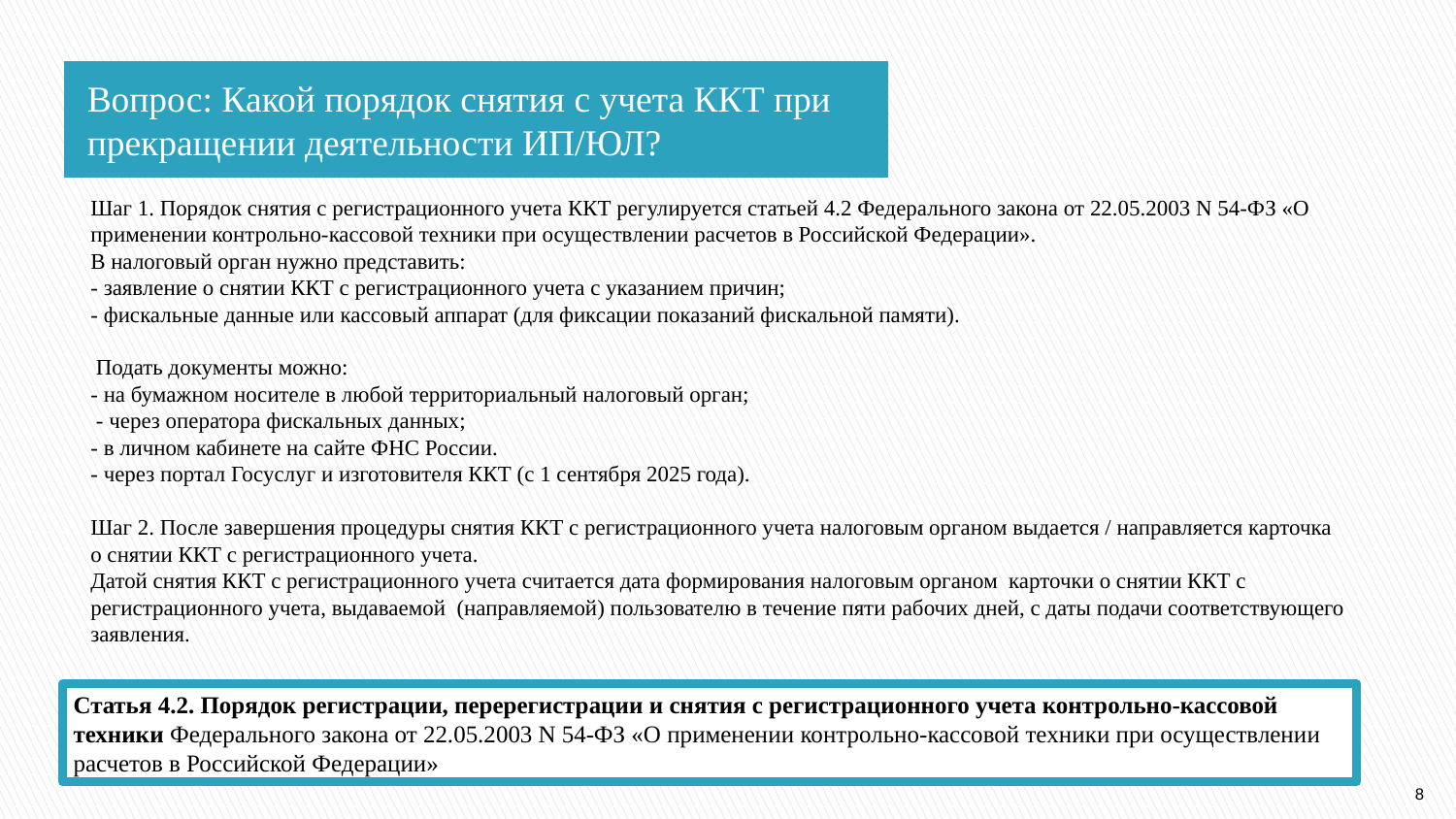

Вопрос: Какой порядок снятия с учета ККТ при прекращении деятельности ИП/ЮЛ?
Шаг 1. Порядок снятия с регистрационного учета ККТ регулируется статьей 4.2 Федерального закона от 22.05.2003 N 54-ФЗ «О применении контрольно-кассовой техники при осуществлении расчетов в Российской Федерации».
В налоговый орган нужно представить:
- заявление о снятии ККТ с регистрационного учета с указанием причин;
- фискальные данные или кассовый аппарат (для фиксации показаний фискальной памяти).

 Подать документы можно:
- на бумажном носителе в любой территориальный налоговый орган;
 - через оператора фискальных данных;
- в личном кабинете на сайте ФНС России.
- через портал Госуслуг и изготовителя ККТ (с 1 сентября 2025 года).

Шаг 2. После завершения процедуры снятия ККТ с регистрационного учета налоговым органом выдается / направляется карточка о снятии ККТ с регистрационного учета.
Датой снятия ККТ с регистрационного учета считается дата формирования налоговым органом  карточки о снятии ККТ с регистрационного учета, выдаваемой  (направляемой) пользователю в течение пяти рабочих дней, с даты подачи соответствующего заявления.

Статья 4.2. Порядок регистрации, перерегистрации и снятия с регистрационного учета контрольно-кассовой техники Федерального закона от 22.05.2003 N 54-ФЗ «О применении контрольно-кассовой техники при осуществлении расчетов в Российской Федерации»
8